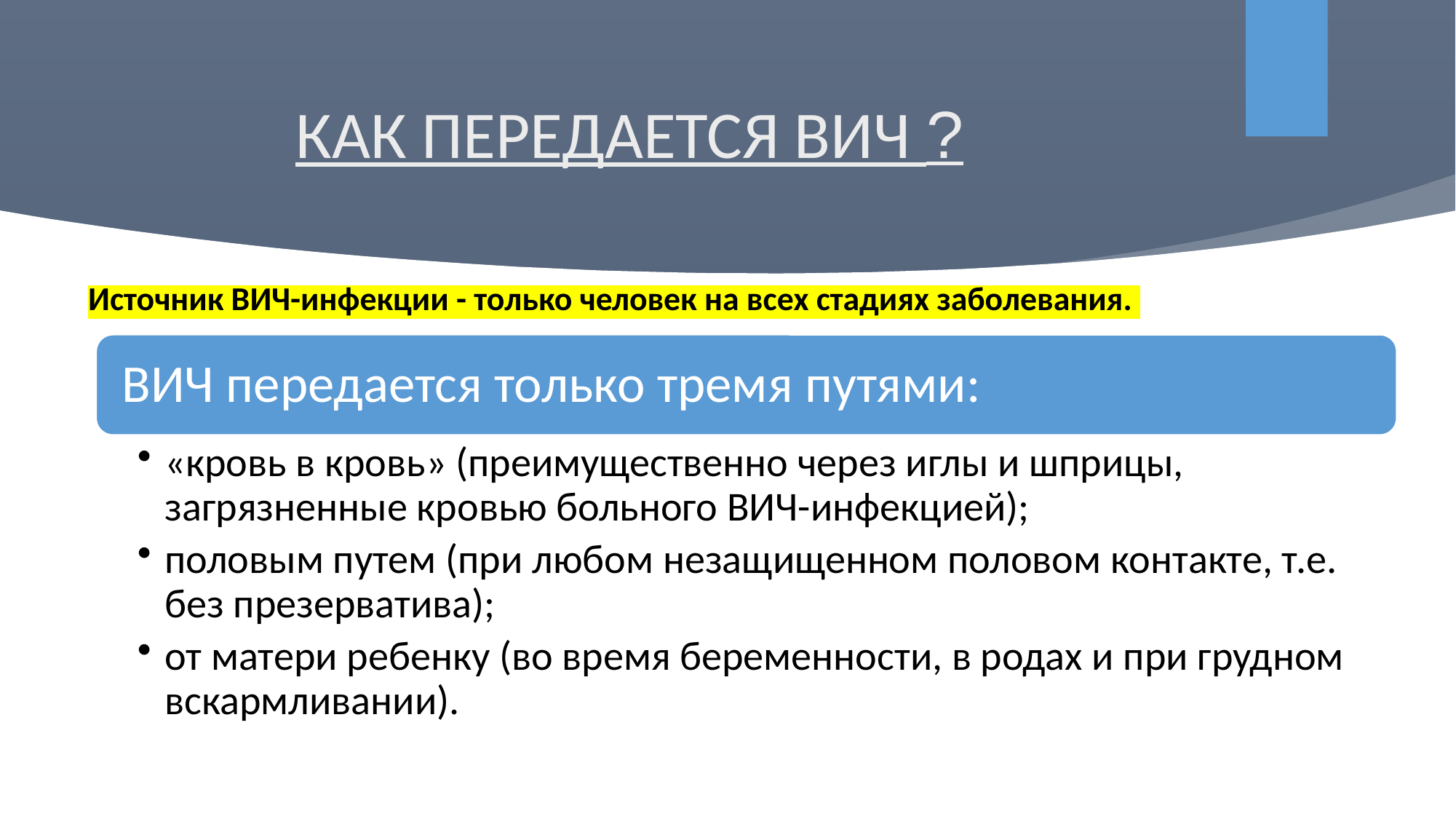

# КАК ПЕРЕДАЕТСЯ ВИЧ ?

Источник ВИЧ-инфекции - только человек на всех стадиях заболевания.

ВИЧ передается только тремя путями:
«кровь в кровь» (преимущественно через иглы и шприцы, загрязненные кровью больного ВИЧ-инфекцией);
половым путем (при любом незащищенном половом контакте, т.е. без презерватива);
от матери ребенку (во время беременности, в родах и при грудном вскармливании).